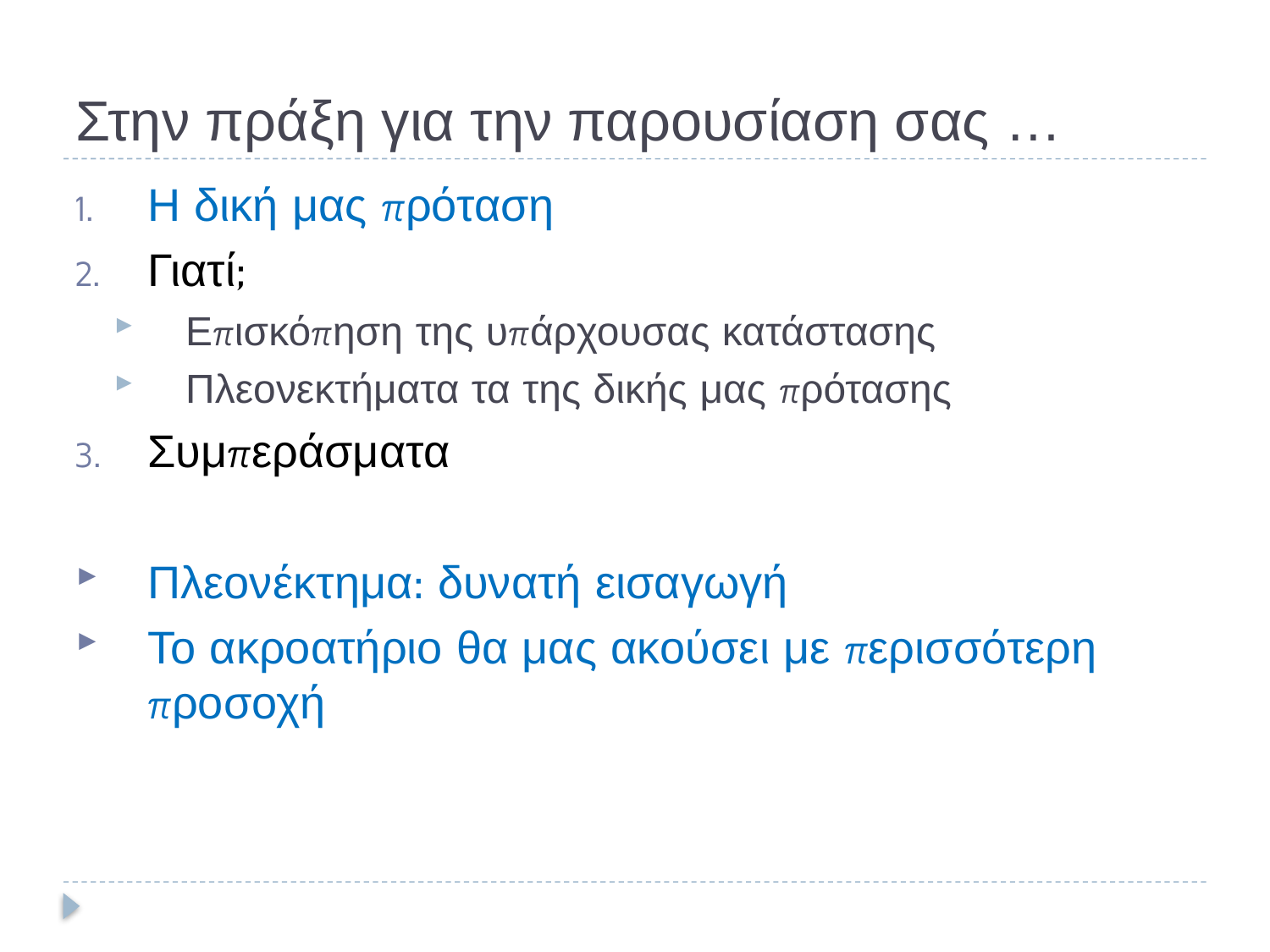

# Στην πράξη για την παρουσίαση σας …
Η δική μας πρόταση
Γιατί;
Επισκόπηση της υπάρχουσας κατάστασης
Πλεονεκτήματα τα της δικής μας πρότασης
Συμπεράσματα

Πλεονέκτημα: δυνατή εισαγωγή
Το ακροατήριο θα μας ακούσει με περισσότερη προσοχή